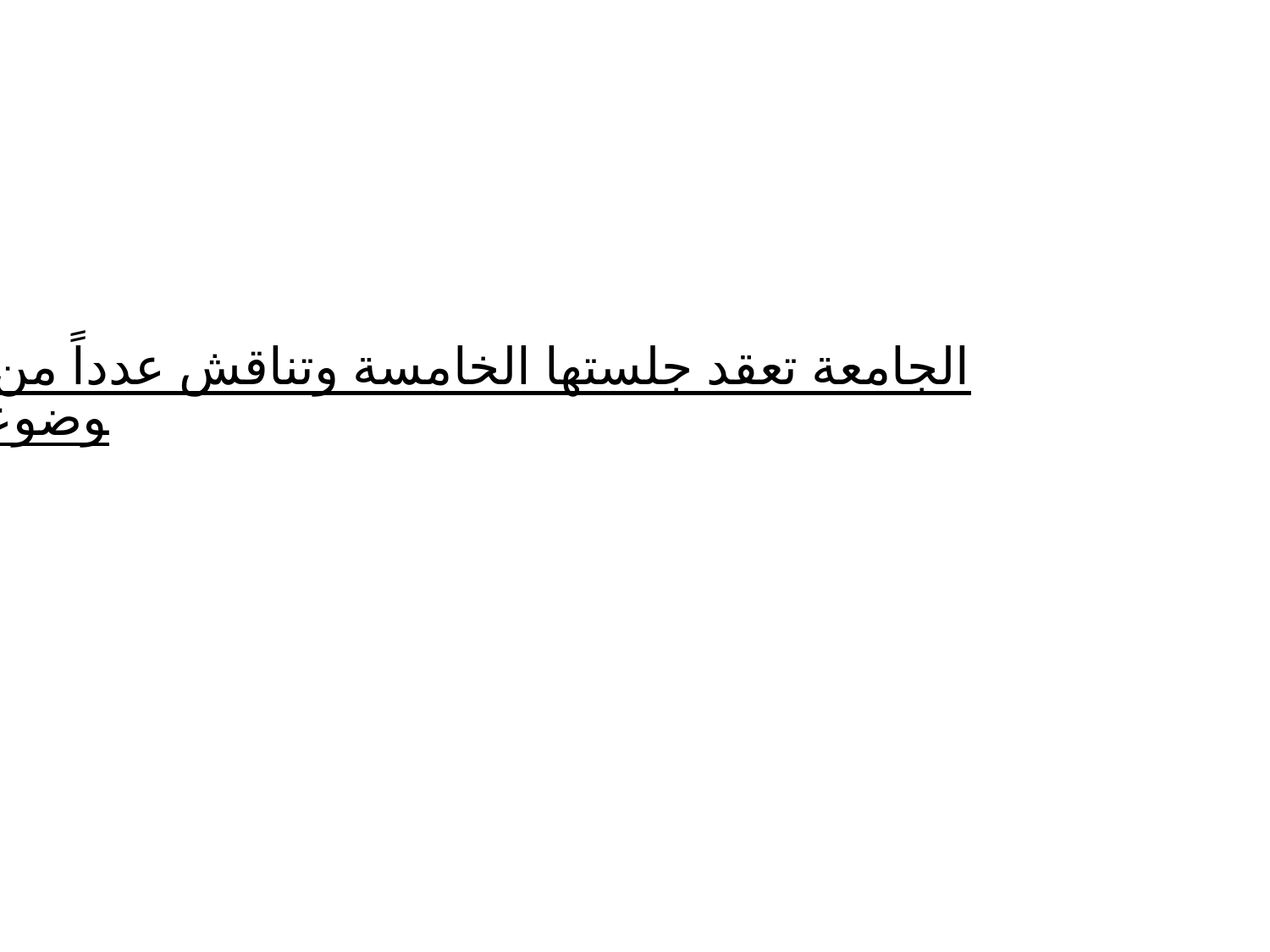

# الجامعة تعقد جلستها الخامسة وتناقش عدداً من الموضوعات